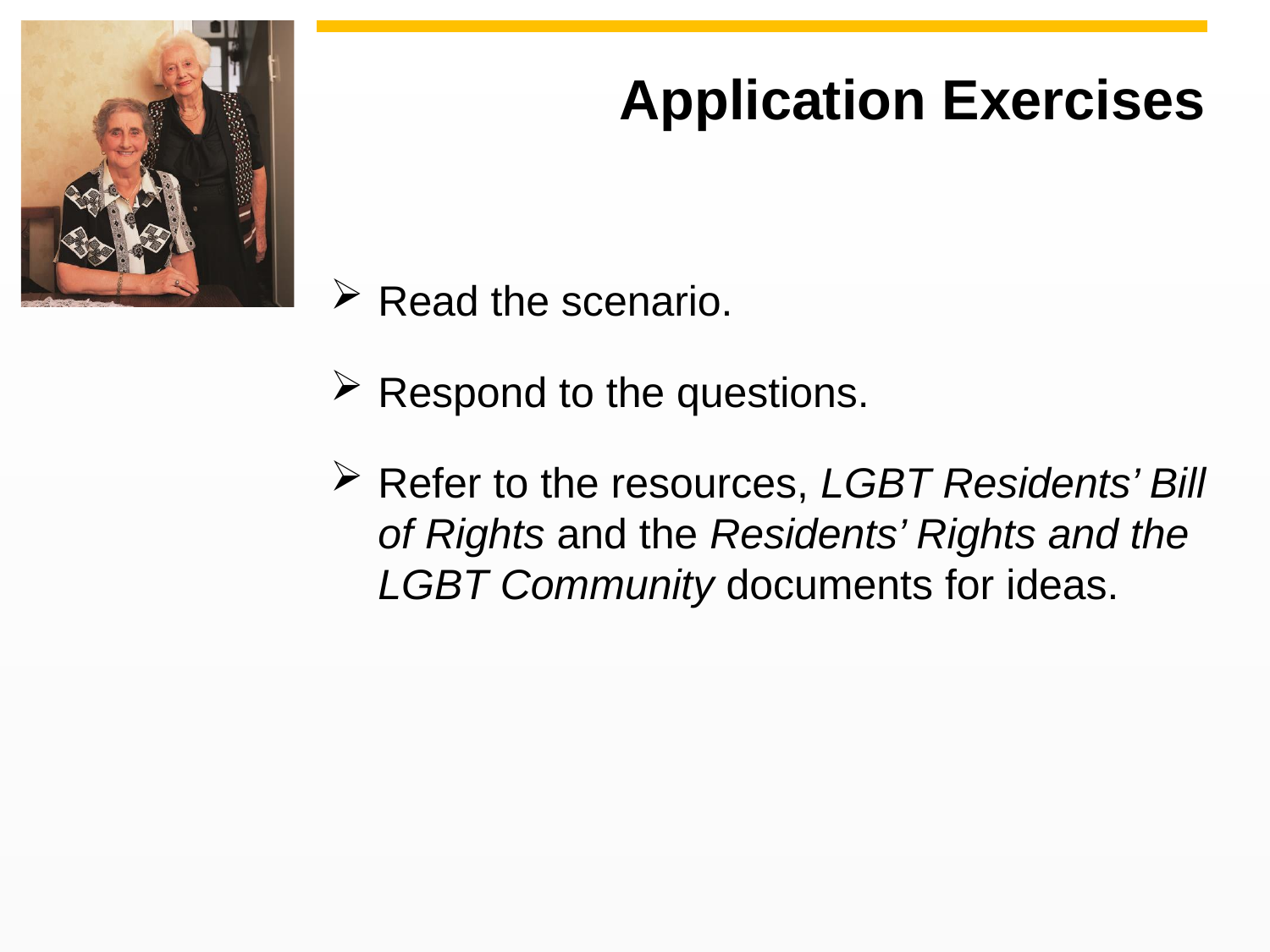

# Application Exercises
Read the scenario.
Respond to the questions.
Refer to the resources, LGBT Residents’ Bill of Rights and the Residents’ Rights and the LGBT Community documents for ideas.